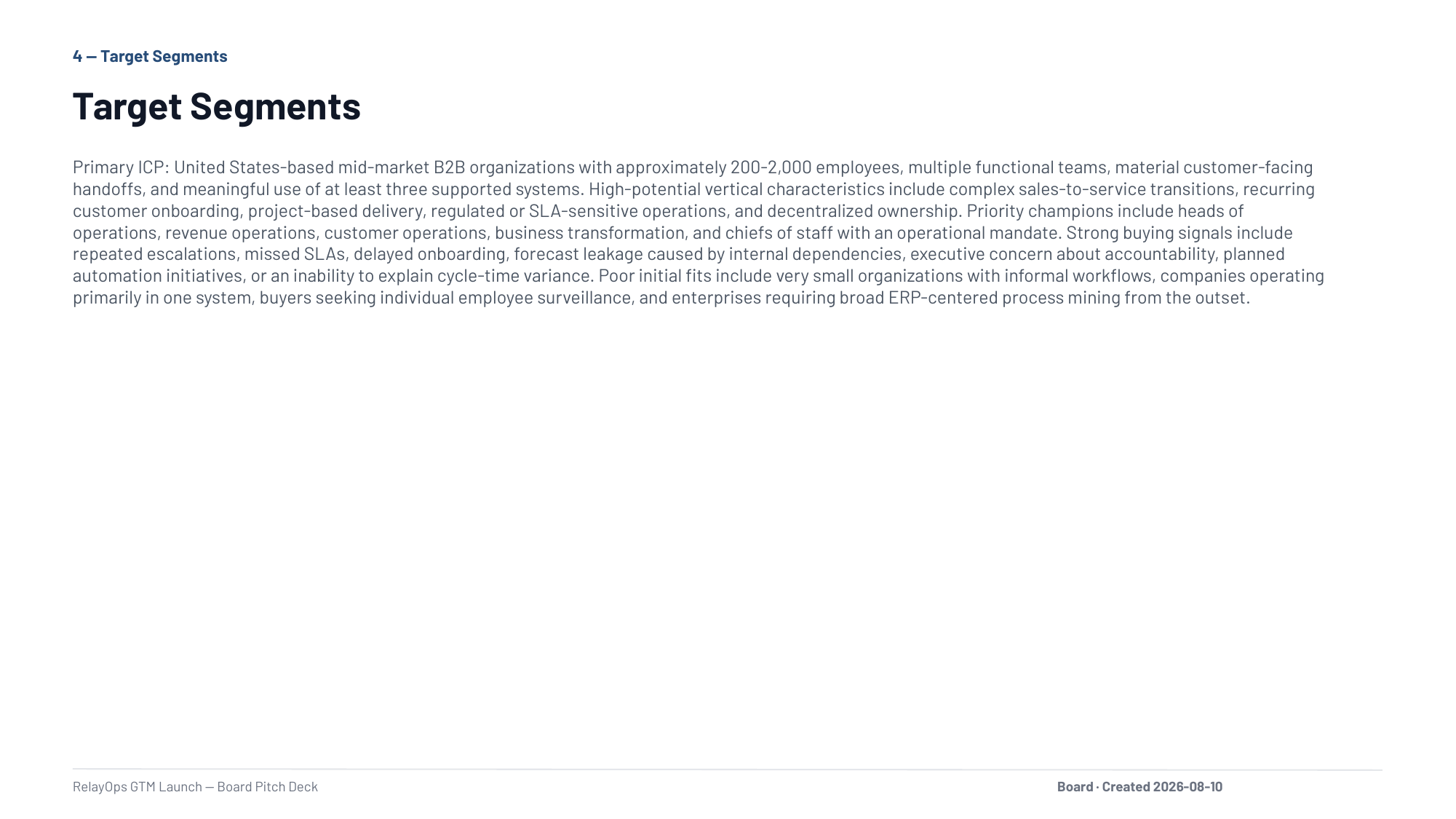

4 — Target Segments
Target Segments
Primary ICP: United States-based mid-market B2B organizations with approximately 200-2,000 employees, multiple functional teams, material customer-facing handoffs, and meaningful use of at least three supported systems. High-potential vertical characteristics include complex sales-to-service transitions, recurring customer onboarding, project-based delivery, regulated or SLA-sensitive operations, and decentralized ownership. Priority champions include heads of operations, revenue operations, customer operations, business transformation, and chiefs of staff with an operational mandate. Strong buying signals include repeated escalations, missed SLAs, delayed onboarding, forecast leakage caused by internal dependencies, executive concern about accountability, planned automation initiatives, or an inability to explain cycle-time variance. Poor initial fits include very small organizations with informal workflows, companies operating primarily in one system, buyers seeking individual employee surveillance, and enterprises requiring broad ERP-centered process mining from the outset.

RelayOps GTM Launch — Board Pitch Deck
Board · Created 2026-08-10